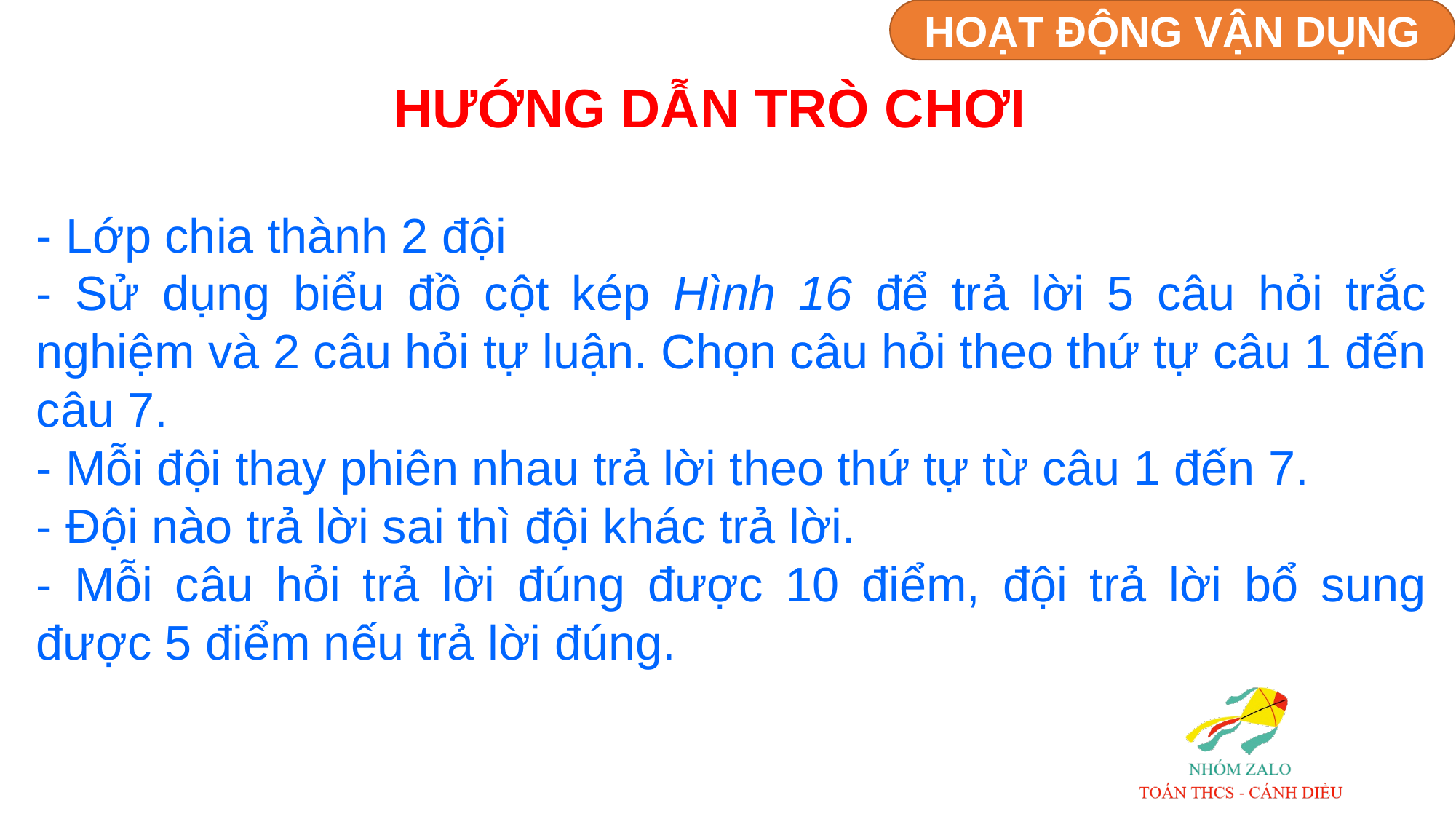

HOẠT ĐỘNG VẬN DỤNG
HƯỚNG DẪN TRÒ CHƠI
- Lớp chia thành 2 đội
- Sử dụng biểu đồ cột kép Hình 16 để trả lời 5 câu hỏi trắc nghiệm và 2 câu hỏi tự luận. Chọn câu hỏi theo thứ tự câu 1 đến câu 7.
- Mỗi đội thay phiên nhau trả lời theo thứ tự từ câu 1 đến 7.
- Đội nào trả lời sai thì đội khác trả lời.
- Mỗi câu hỏi trả lời đúng được 10 điểm, đội trả lời bổ sung được 5 điểm nếu trả lời đúng.